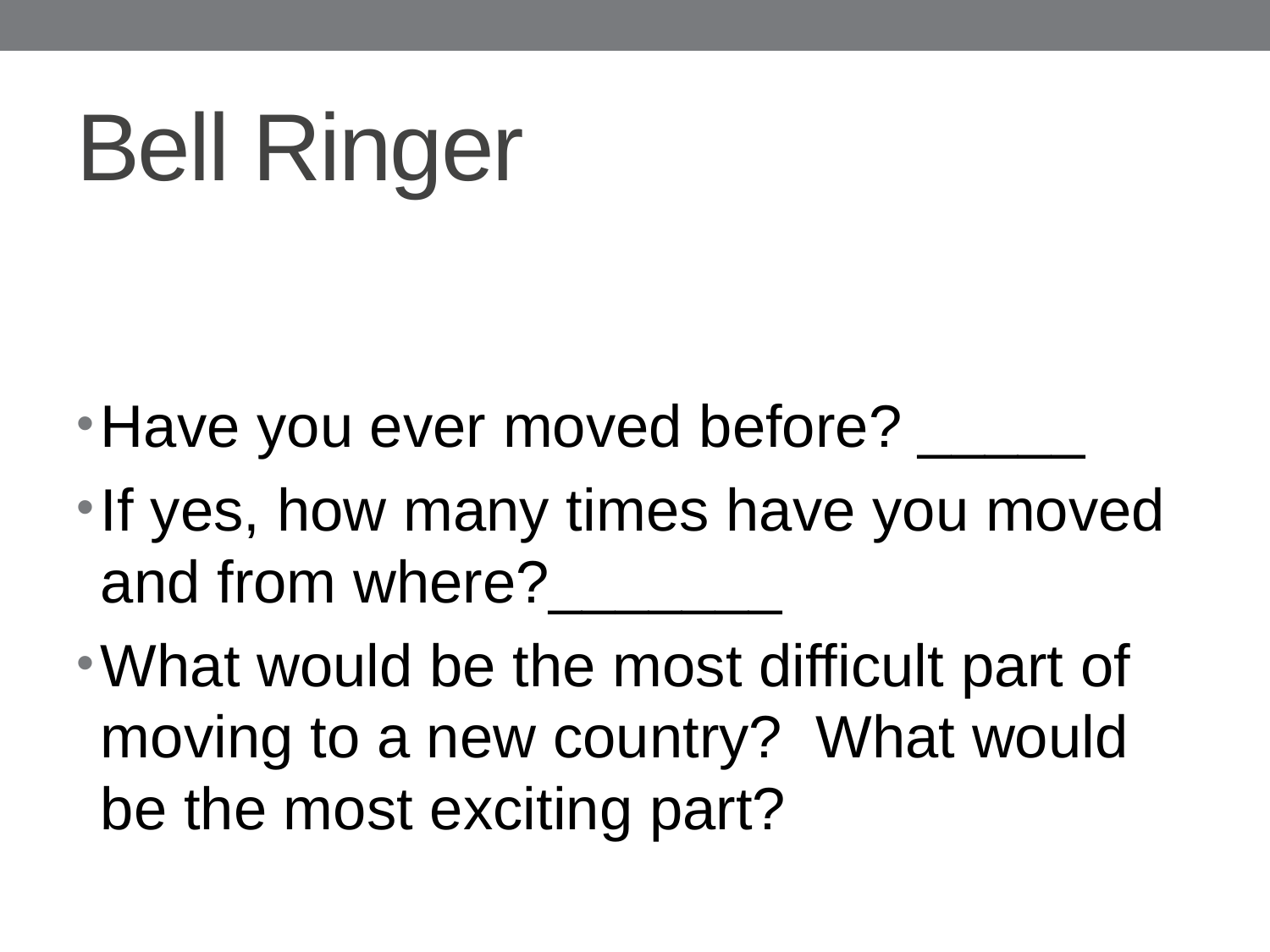

# Bell Ringer
Have you ever moved before? _____
If yes, how many times have you moved and from where?_______
What would be the most difficult part of moving to a new country?  What would be the most exciting part?